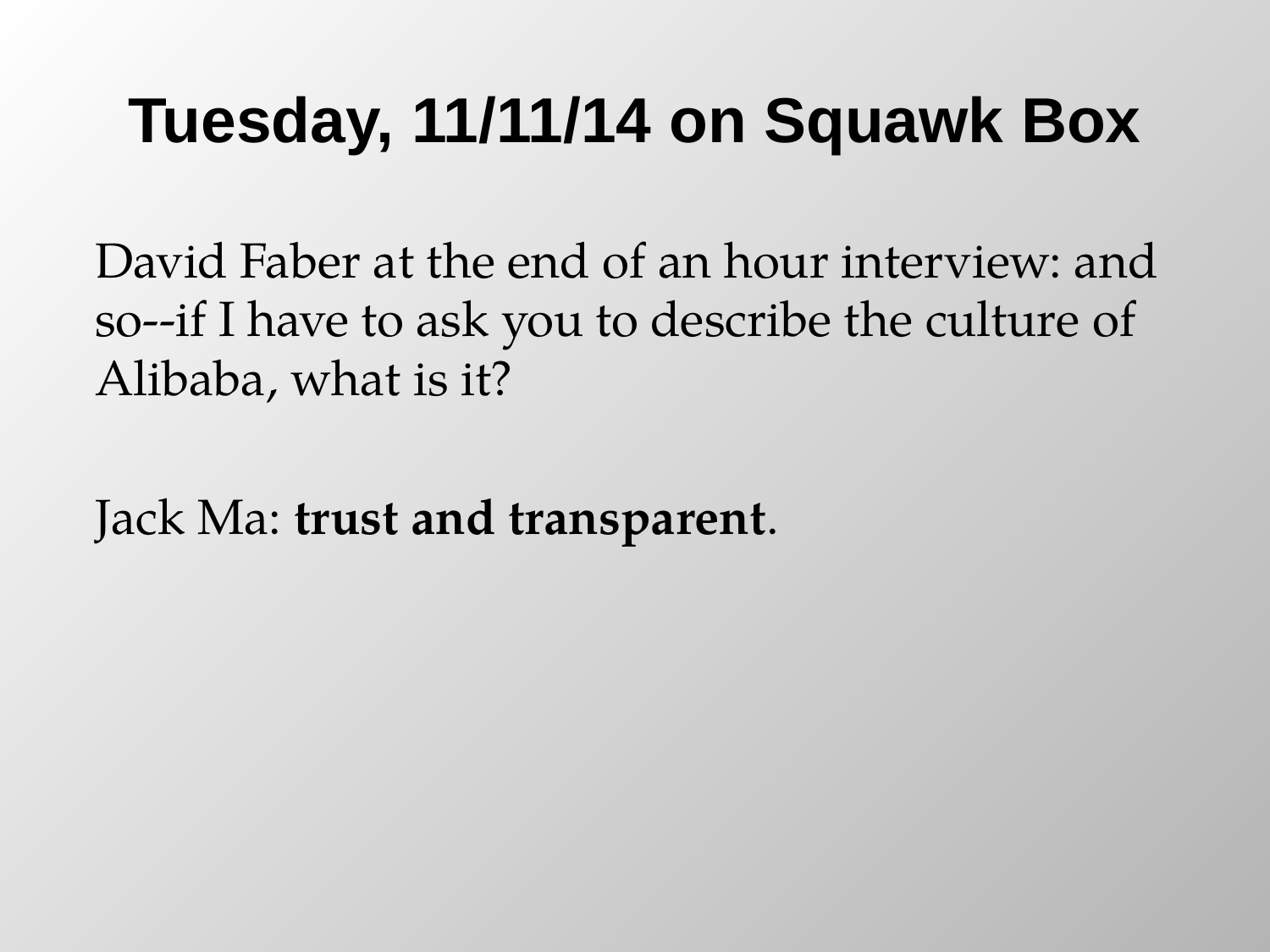

# Tuesday, 11/11/14 on Squawk Box
David Faber at the end of an hour interview: and so--if I have to ask you to describe the culture of Alibaba, what is it?

Jack Ma: trust and transparent.